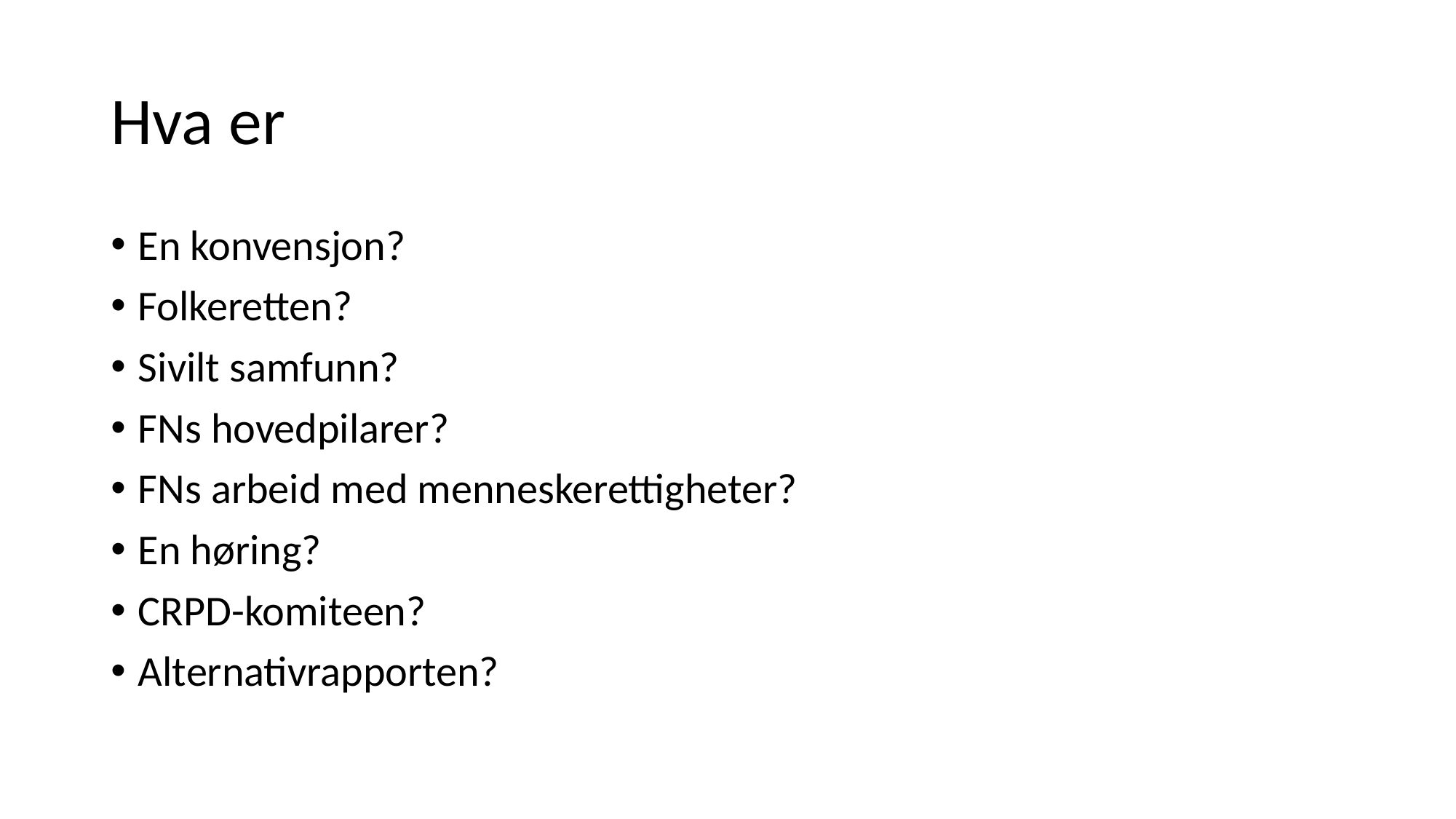

# Hva er
En konvensjon?
Folkeretten?
Sivilt samfunn?
FNs hovedpilarer?
FNs arbeid med menneskerettigheter?
En høring?
CRPD-komiteen?
Alternativrapporten?